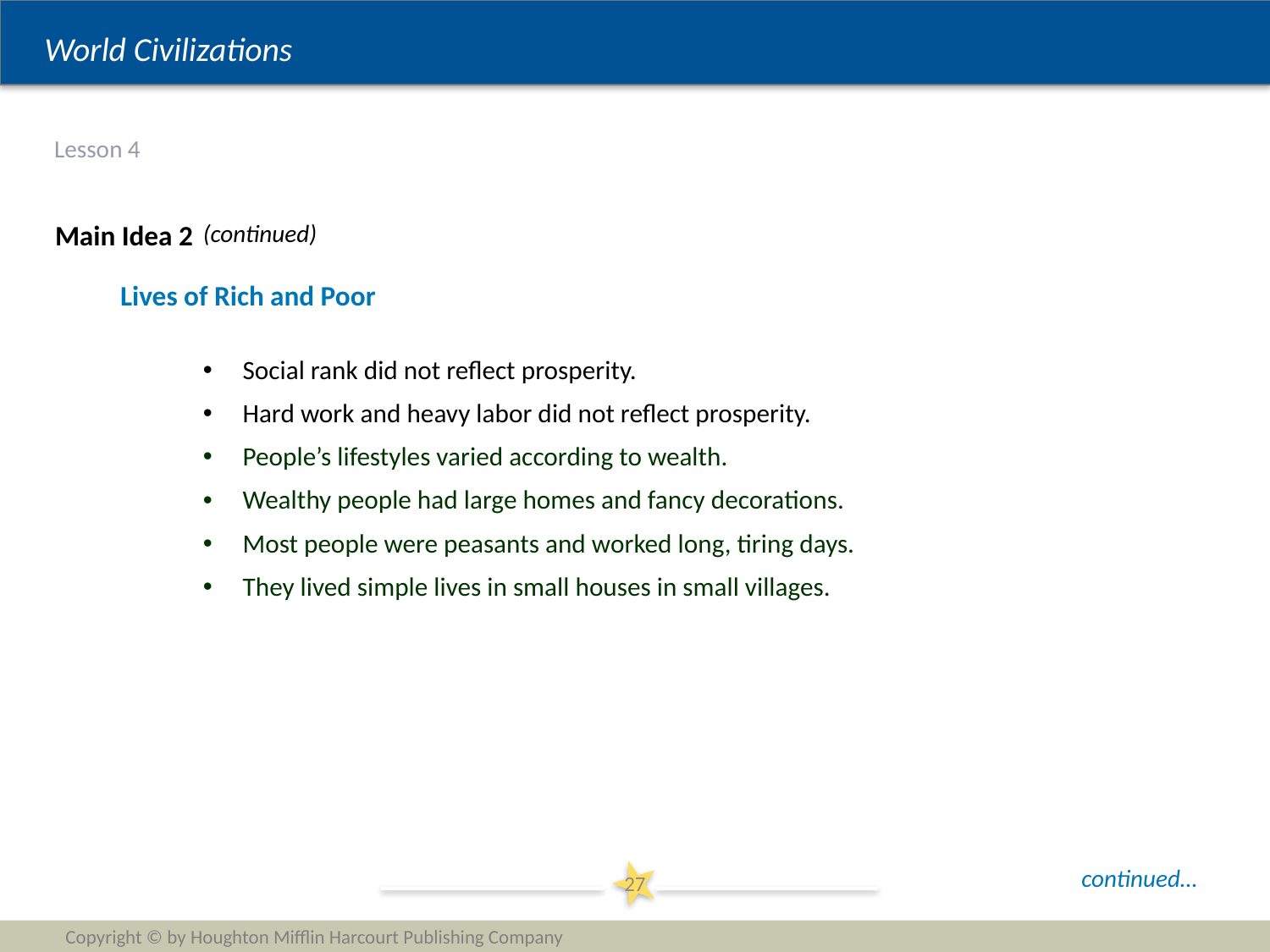

# Lesson 4
Main Idea 2
(continued)
Lives of Rich and Poor
Social rank did not reflect prosperity.
Hard work and heavy labor did not reflect prosperity.
People’s lifestyles varied according to wealth.
Wealthy people had large homes and fancy decorations.
Most people were peasants and worked long, tiring days.
They lived simple lives in small houses in small villages.
continued…
27
Copyright © by Houghton Mifflin Harcourt Publishing Company